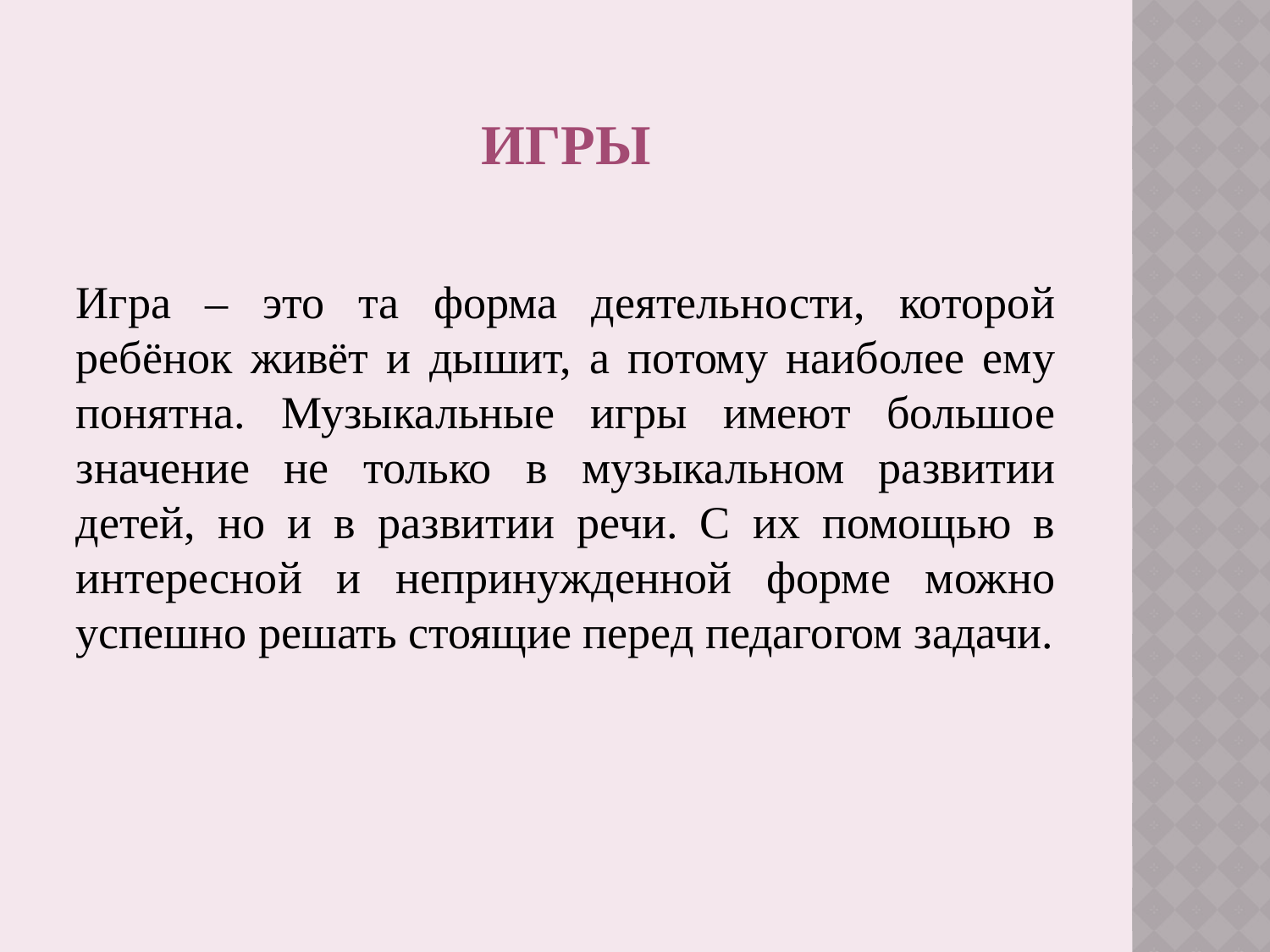

# Игры
Игра – это та форма деятельности, которой ребёнок живёт и дышит, а потому наиболее ему понятна. Музыкальные игры имеют большое значение не только в музыкальном развитии детей, но и в развитии речи. С их помощью в интересной и непринужденной форме можно успешно решать стоящие перед педагогом задачи.